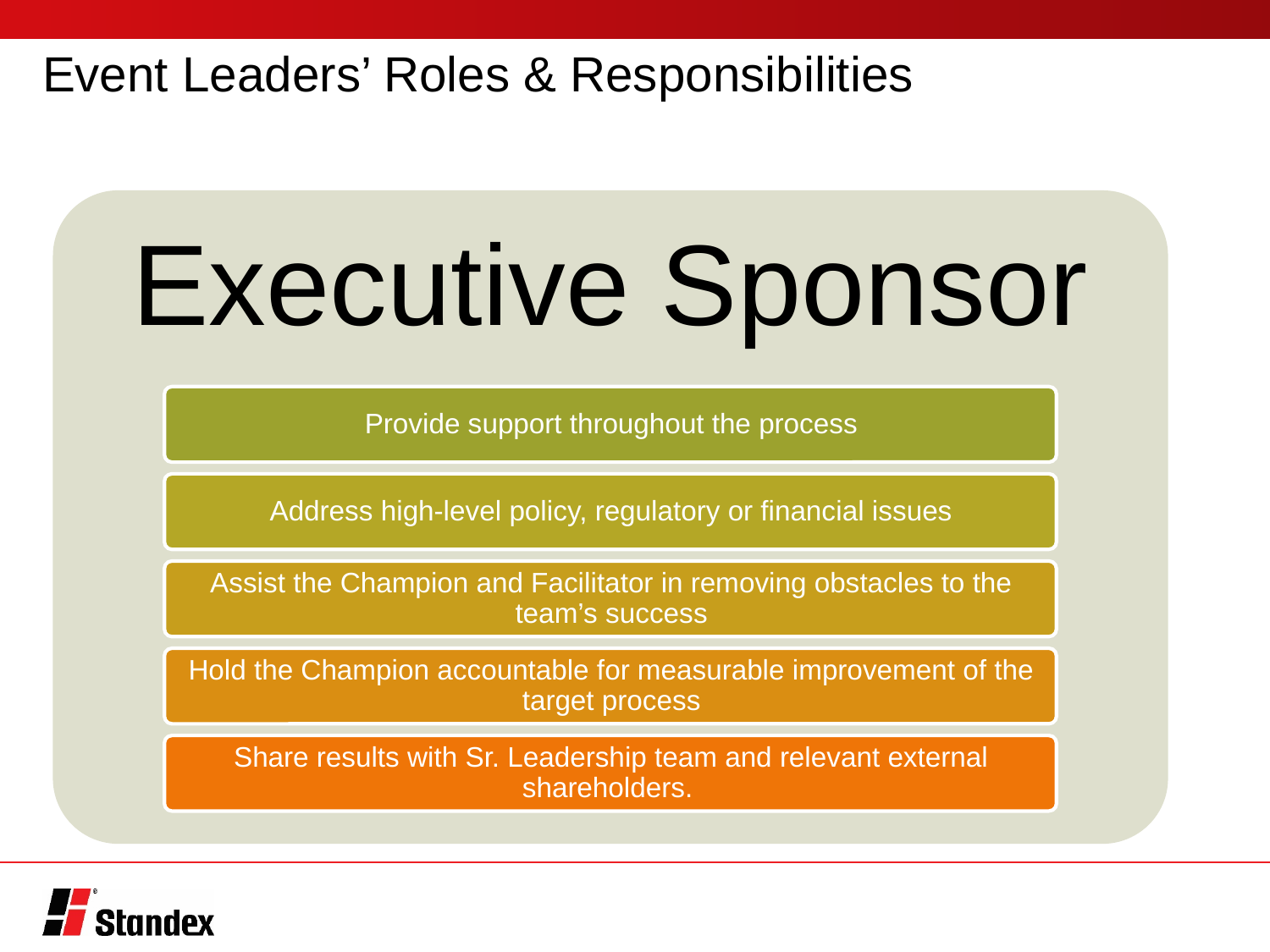

# Event Leaders’ Roles & Responsibilities
Executive Sponsor
Provide support throughout the process
Address high-level policy, regulatory or financial issues
Assist the Champion and Facilitator in removing obstacles to the team’s success
Hold the Champion accountable for measurable improvement of the target process
Share results with Sr. Leadership team and relevant external shareholders.